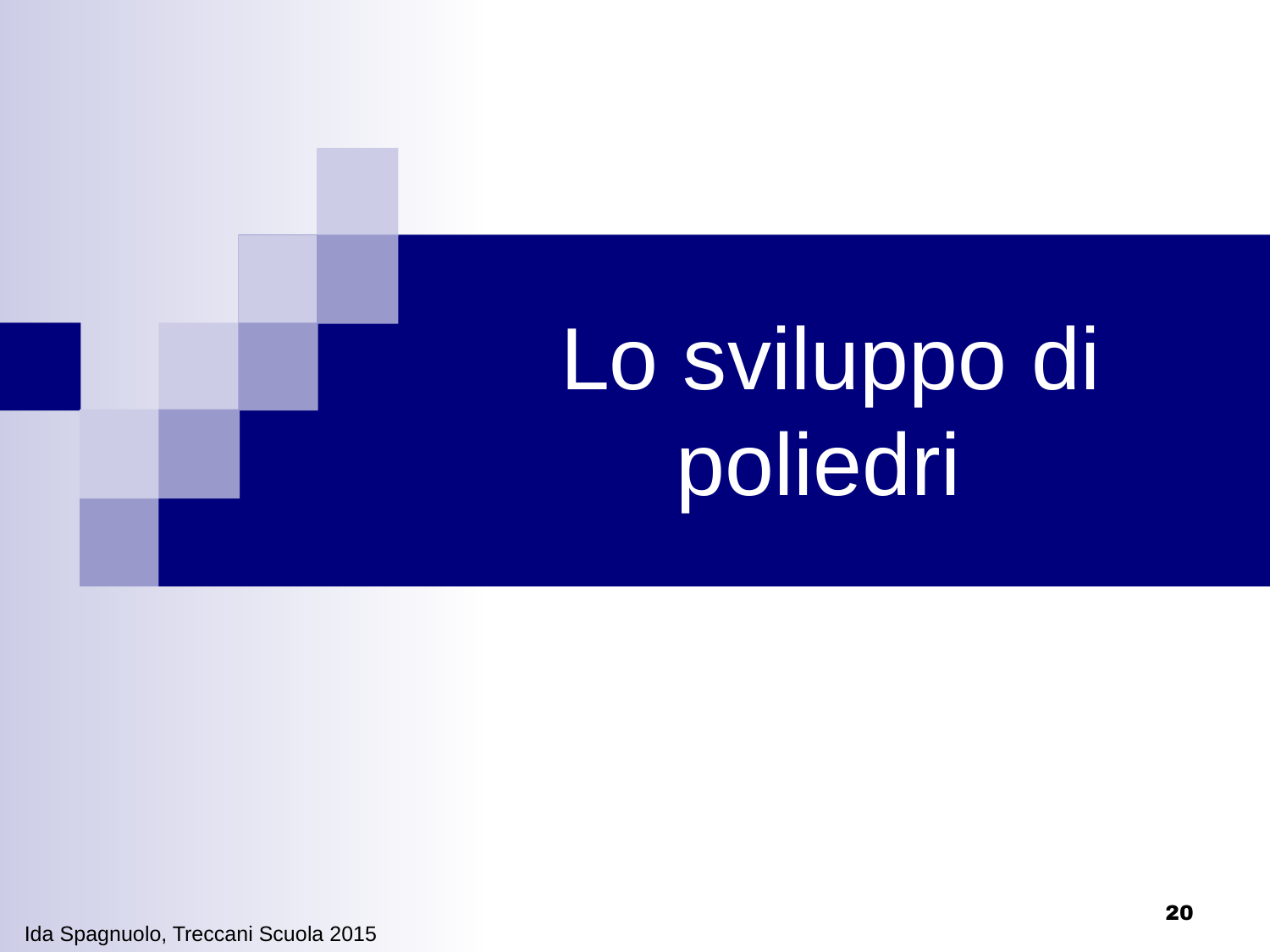

# Lo sviluppo di poliedri
20
Ida Spagnuolo, Treccani Scuola 2015